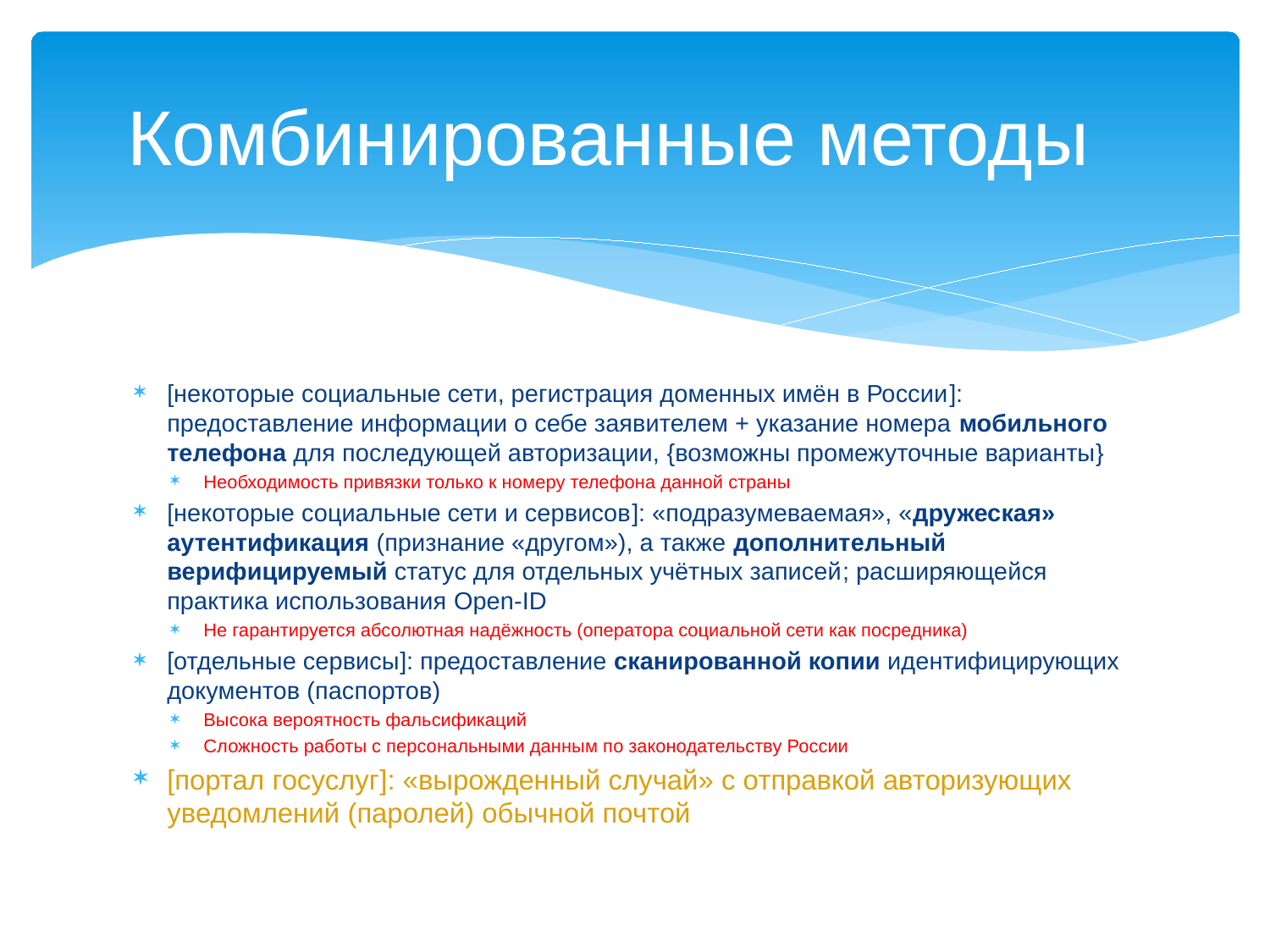

# Комбинированные методы
[некоторые социальные сети, регистрация доменных имён в России]: предоставление информации о себе заявителем + указание номера мобильного телефона для последующей авторизации, {возможны промежуточные варианты}
Необходимость привязки только к номеру телефона данной страны
[некоторые социальные сети и сервисов]: «подразумеваемая», «дружеская» аутентификация (признание «другом»), а также дополнительный верифицируемый статус для отдельных учётных записей; расширяющейся практика использования Open-ID
Не гарантируется абсолютная надёжность (оператора социальной сети как посредника)
[отдельные сервисы]: предоставление сканированной копии идентифицирующих документов (паспортов)
Высока вероятность фальсификаций
Сложность работы с персональными данным по законодательству России
[портал госуслуг]: «вырожденный случай» с отправкой авторизующих уведомлений (паролей) обычной почтой